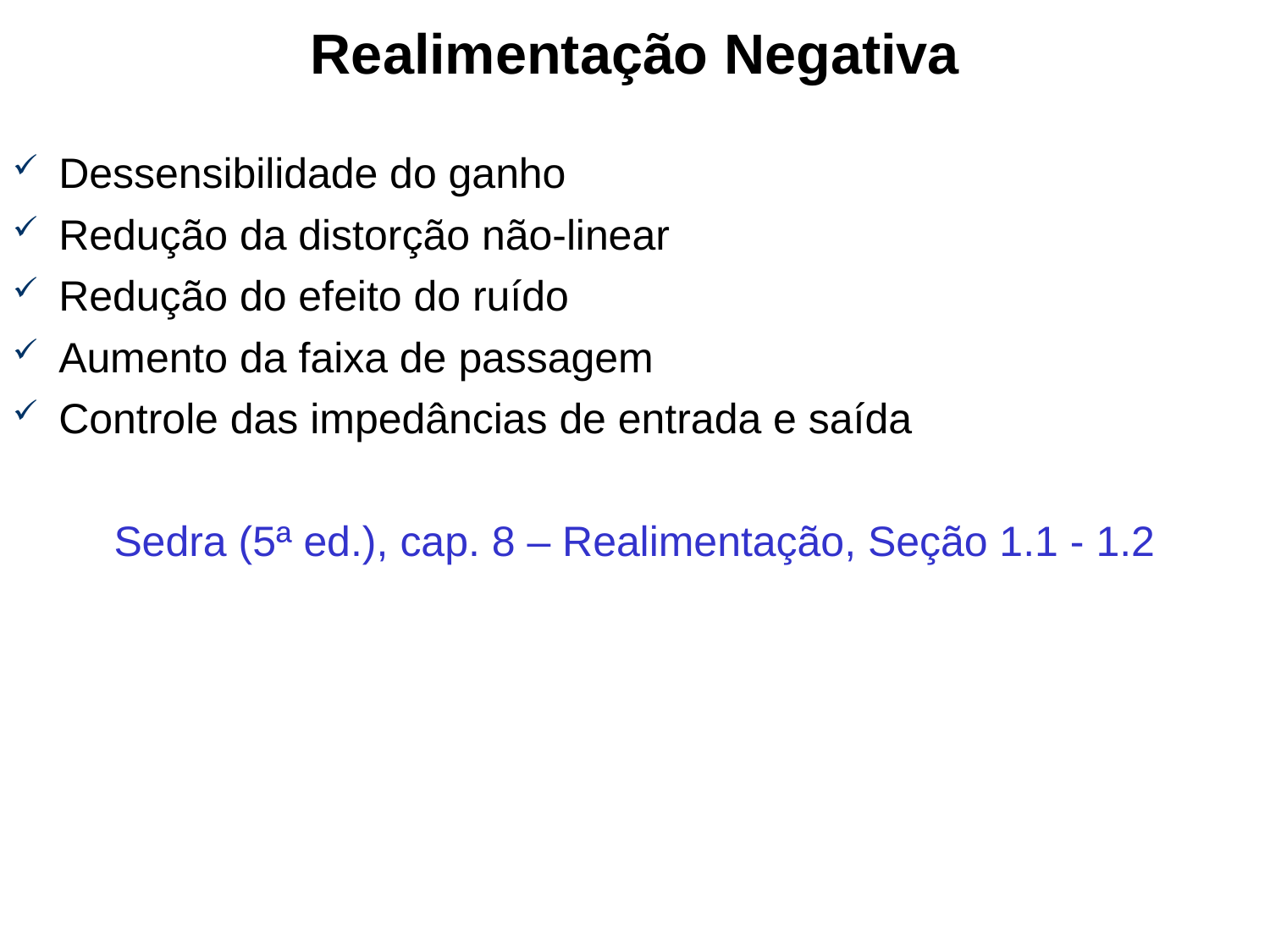

# Realimentação Negativa
Dessensibilidade do ganho
Redução da distorção não-linear
Redução do efeito do ruído
Aumento da faixa de passagem
Controle das impedâncias de entrada e saída

Sedra (5ª ed.), cap. 8 – Realimentação, Seção 1.1 - 1.2